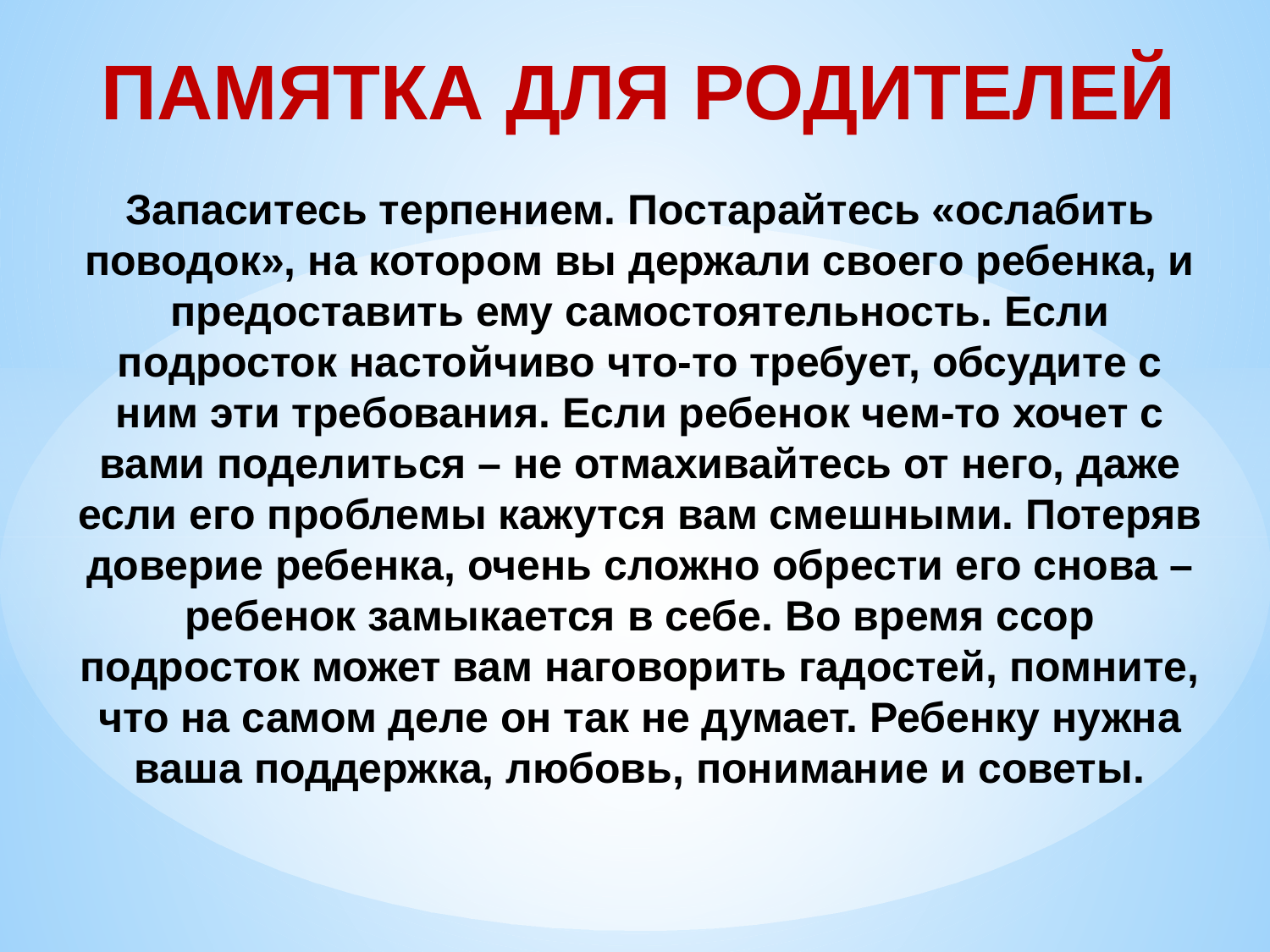

ПАМЯТКА ДЛЯ РОДИТЕЛЕЙ
Запаситесь терпением. Постарайтесь «ослабить поводок», на котором вы держали своего ребенка, и предоставить ему самостоятельность. Если подросток настойчиво что-то требует, обсудите с ним эти требования. Если ребенок чем-то хочет с вами поделиться – не отмахивайтесь от него, даже если его проблемы кажутся вам смешными. Потеряв доверие ребенка, очень сложно обрести его снова – ребенок замыкается в себе. Во время ссор подросток может вам наговорить гадостей, помните, что на самом деле он так не думает. Ребенку нужна ваша поддержка, любовь, понимание и советы.